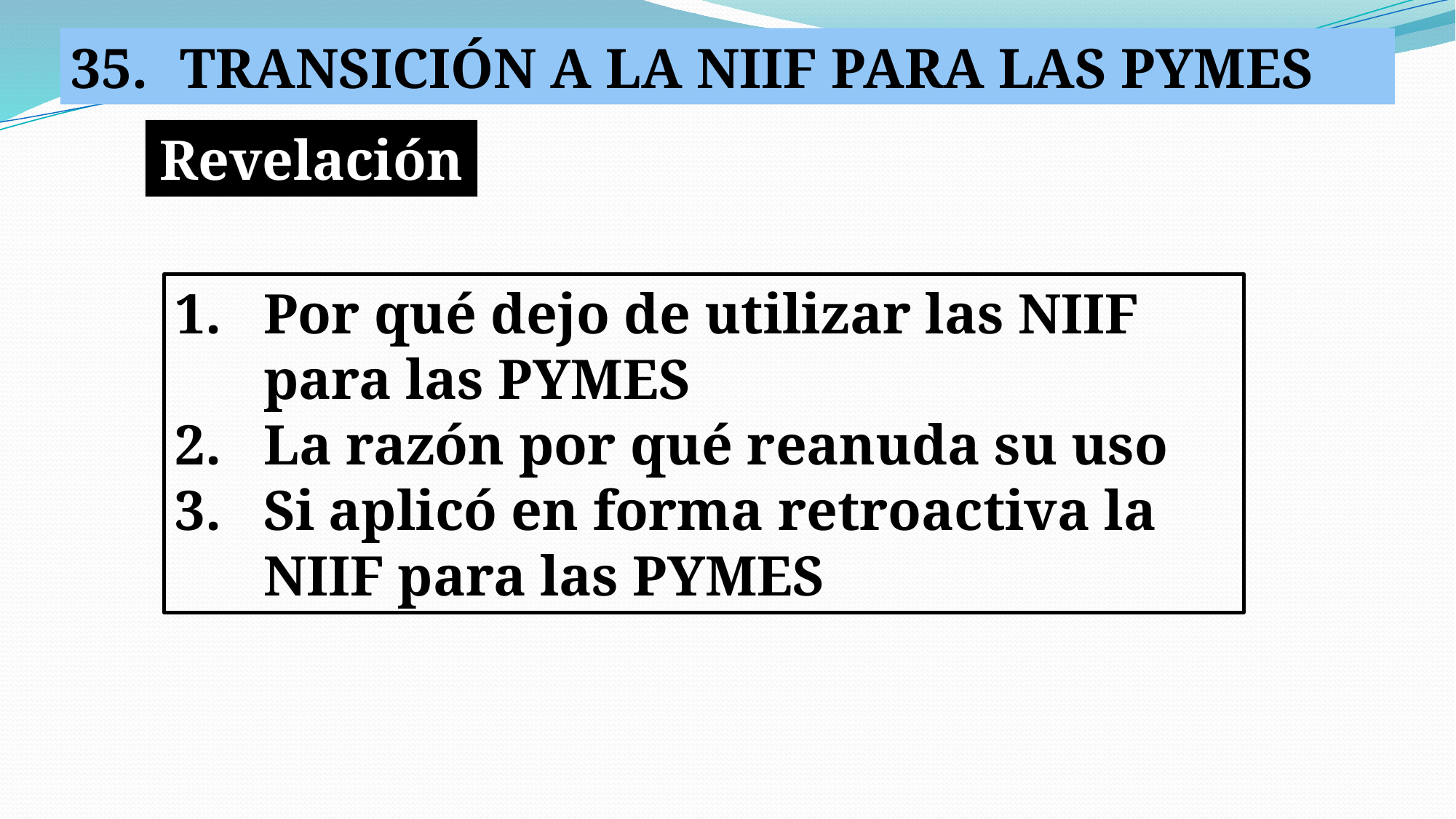

35.	TRANSICIÓN A LA NIIF PARA LAS PYMES
Revelación
Por qué dejo de utilizar las NIIF para las PYMES
La razón por qué reanuda su uso
Si aplicó en forma retroactiva la NIIF para las PYMES